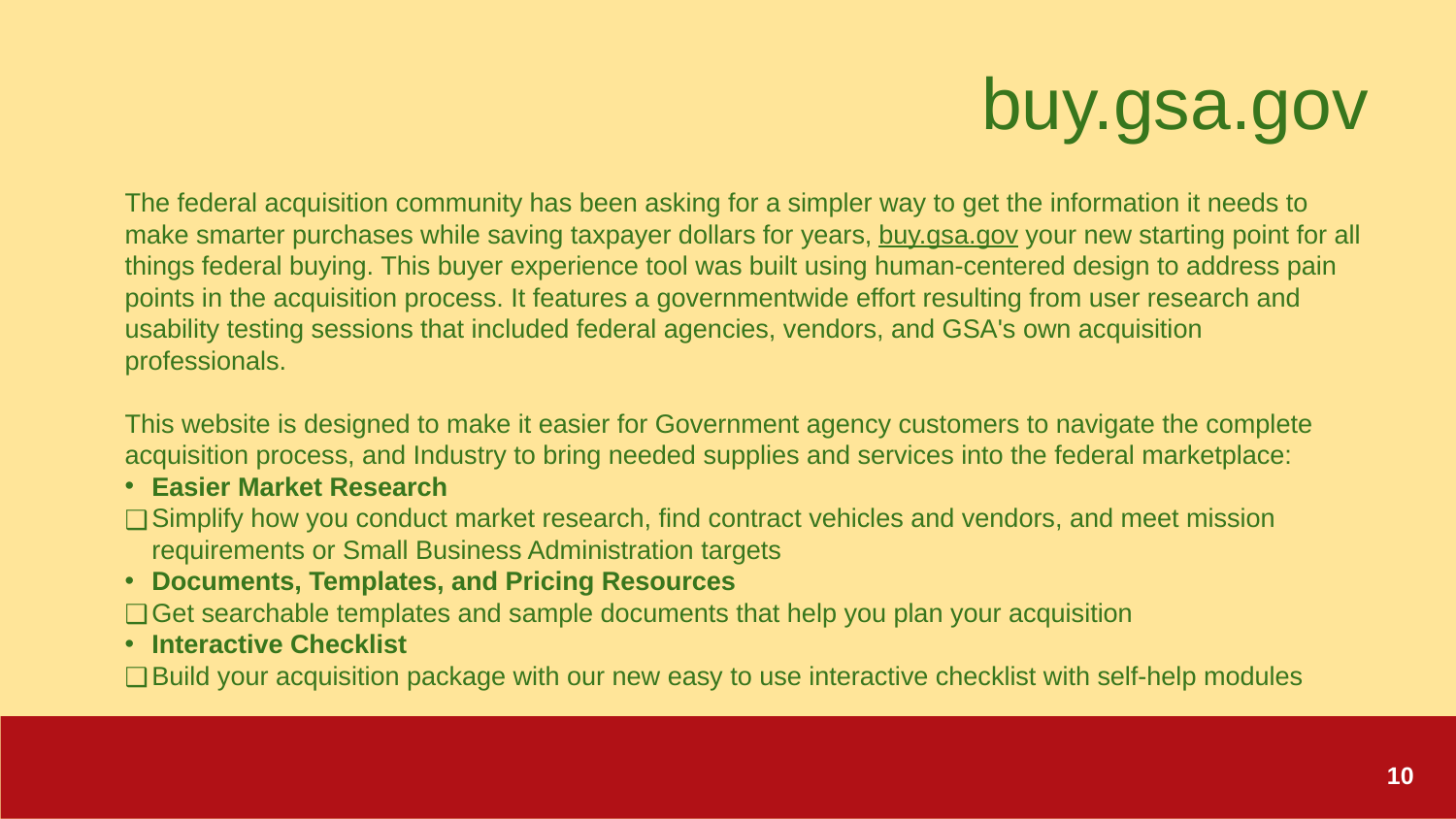

# buy.gsa.gov
The federal acquisition community has been asking for a simpler way to get the information it needs to make smarter purchases while saving taxpayer dollars for years, buy.gsa.gov your new starting point for all things federal buying. This buyer experience tool was built using human-centered design to address pain points in the acquisition process. It features a governmentwide effort resulting from user research and usability testing sessions that included federal agencies, vendors, and GSA's own acquisition professionals.

This website is designed to make it easier for Government agency customers to navigate the complete acquisition process, and Industry to bring needed supplies and services into the federal marketplace:
Easier Market Research
Simplify how you conduct market research, find contract vehicles and vendors, and meet mission requirements or Small Business Administration targets
Documents, Templates, and Pricing Resources
Get searchable templates and sample documents that help you plan your acquisition
Interactive Checklist
Build your acquisition package with our new easy to use interactive checklist with self-help modules